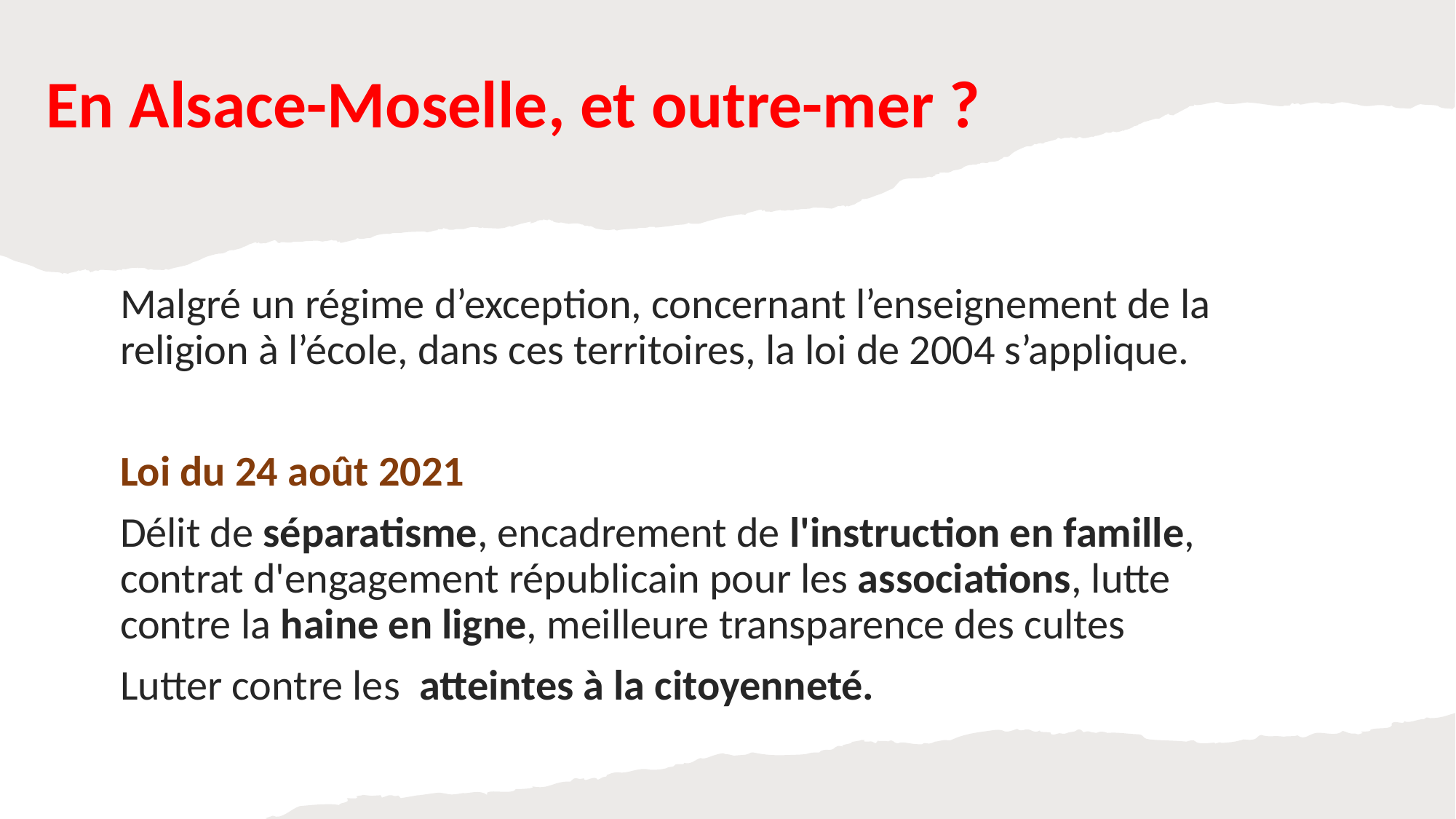

En Alsace-Moselle, et outre-mer ?
Malgré un régime d’exception, concernant l’enseignement de la religion à l’école, dans ces territoires, la loi de 2004 s’applique.

Loi du 24 août 2021
Délit de séparatisme, encadrement de l'instruction en famille, contrat d'engagement républicain pour les associations, lutte contre la haine en ligne, meilleure transparence des cultes
Lutter contre les  atteintes à la citoyenneté.